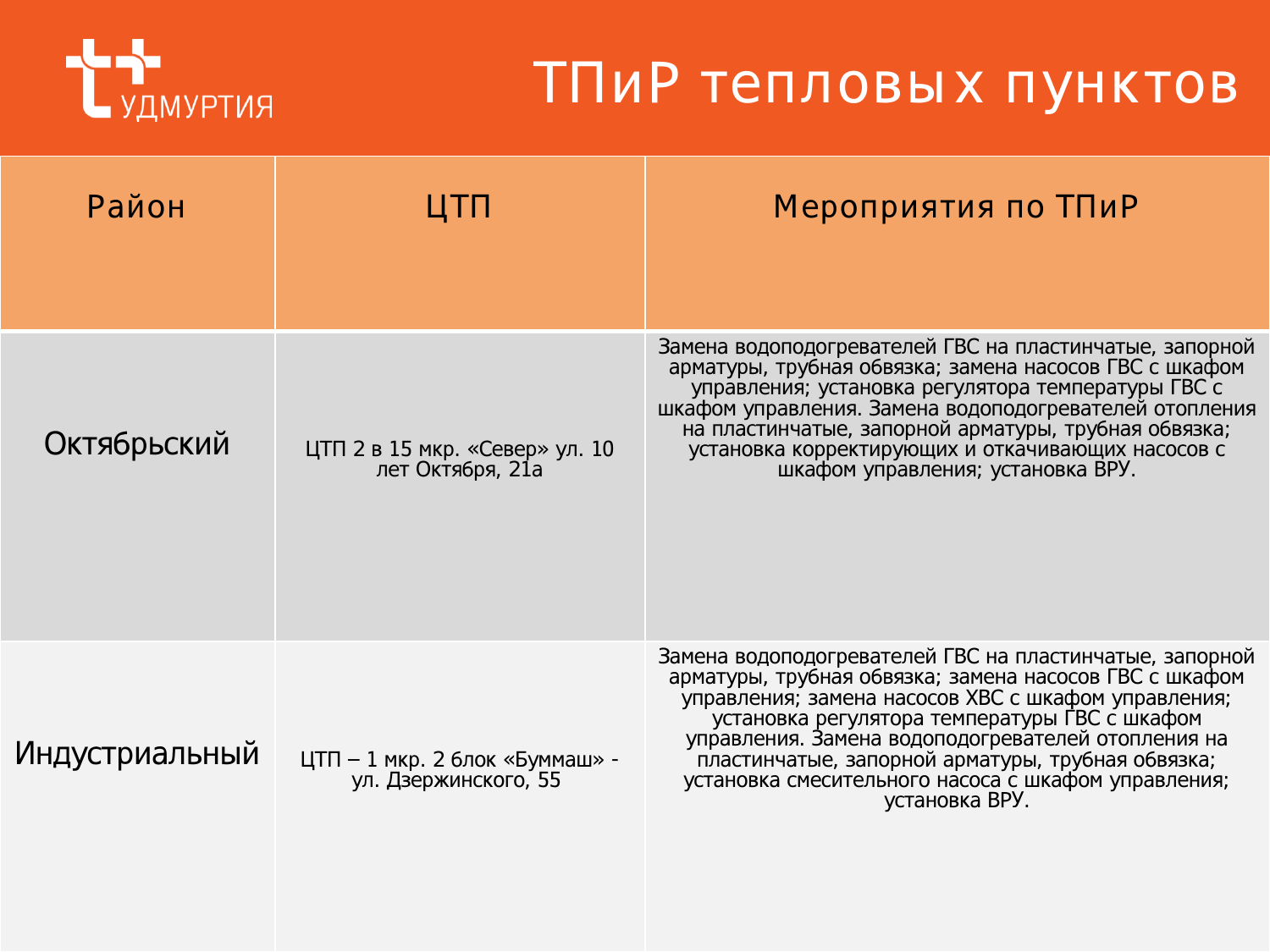

# ТПиР тепловых пунктов
| Район | ЦТП | Мероприятия по ТПиР |
| --- | --- | --- |
| Октябрьский | ЦТП 2 в 15 мкр. «Север» ул. 10 лет Октября, 21а | Замена водоподогревателей ГВС на пластинчатые, запорной арматуры, трубная обвязка; замена насосов ГВС с шкафом управления; установка регулятора температуры ГВС с шкафом управления. Замена водоподогревателей отопления на пластинчатые, запорной арматуры, трубная обвязка; установка корректирующих и откачивающих насосов с шкафом управления; установка ВРУ. |
| Индустриальный | ЦТП – 1 мкр. 2 блок «Буммаш» - ул. Дзержинского, 55 | Замена водоподогревателей ГВС на пластинчатые, запорной арматуры, трубная обвязка; замена насосов ГВС с шкафом управления; замена насосов ХВС с шкафом управления; установка регулятора температуры ГВС с шкафом управления. Замена водоподогревателей отопления на пластинчатые, запорной арматуры, трубная обвязка; установка смесительного насоса с шкафом управления; установка ВРУ. |

5